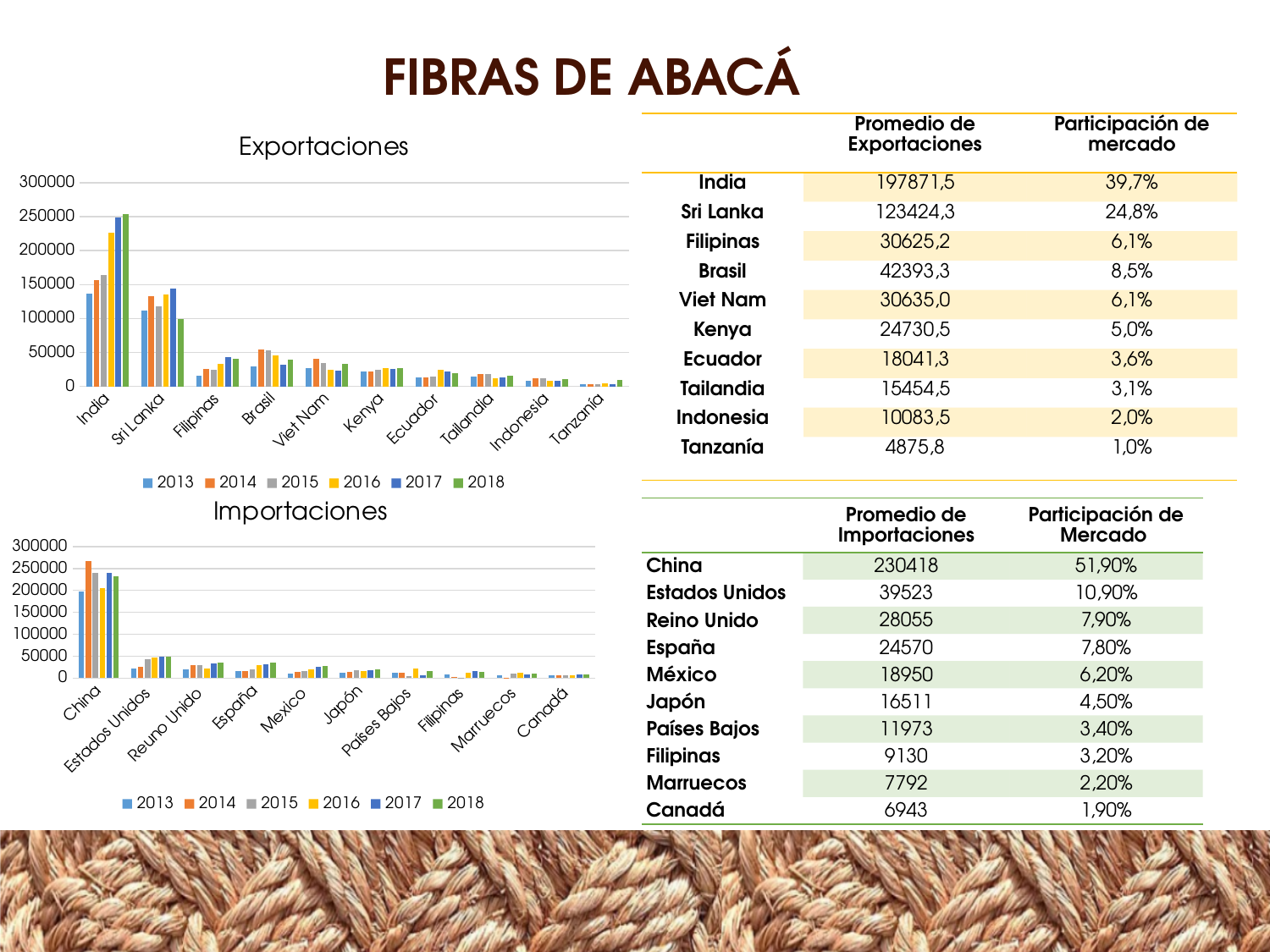

FIBRAS DE ABACÁ
|  | Promedio de Exportaciones | Participación de mercado |
| --- | --- | --- |
| India | 197871,5 | 39,7% |
| Sri Lanka | 123424,3 | 24,8% |
| Filipinas | 30625,2 | 6,1% |
| Brasil | 42393,3 | 8,5% |
| Viet Nam | 30635,0 | 6,1% |
| Kenya | 24730,5 | 5,0% |
| Ecuador | 18041,3 | 3,6% |
| Tailandia | 15454,5 | 3,1% |
| Indonesia | 10083,5 | 2,0% |
| Tanzanía | 4875,8 | 1,0% |

### Chart: Exportaciones

| Category | 2013 | 2014 | 2015 | 2016 | 2017 | 2018 |
|---|---|---|---|---|---|---|
| India | 136907.0 | 156834.0 | 164368.0 | 226849.0 | 248268.0 | 254003.0 |
| Sri Lanka | 111556.0 | 132397.0 | 118319.0 | 135544.0 | 143951.0 | 98779.0 |
| Filipinas | 16376.0 | 25991.0 | 24993.0 | 32862.0 | 43055.0 | 40474.0 |
| Brasil | 29000.0 | 54130.0 | 53643.0 | 45724.0 | 31792.0 | 40071.0 |
| Viet Nam | 27575.0 | 41047.0 | 34150.0 | 24190.0 | 23808.0 | 33040.0 |
| Kenya | 22224.0 | 21863.0 | 24189.0 | 27638.0 | 26001.0 | 26468.0 |
| Ecuador | 13935.0 | 12990.0 | 14771.0 | 25145.0 | 21843.0 | 19564.0 |
| Tailandia | 14577.0 | 18364.0 | 17931.0 | 12536.0 | 13337.0 | 15982.0 |
| Indonesia | 7854.0 | 12474.0 | 12402.0 | 8301.0 | 8220.0 | 11250.0 |
| Tanzanía | 3669.0 | 3674.0 | 3901.0 | 5058.0 | 3902.0 | 9051.0 |

### Chart: Importaciones

| Category | 2013 | 2014 | 2015 | 2016 | 2017 | 2018 |
|---|---|---|---|---|---|---|
| China | 197466.0 | 266675.0 | 239400.0 | 205259.0 | 240725.0 | 232982.0 |
| Estados Unidos  | 21926.0 | 26080.0 | 43498.0 | 47178.0 | 49539.0 | 48914.0 |
| Reuno Unido  | 20194.0 | 28920.0 | 29328.0 | 21895.0 | 32458.0 | 35536.0 |
| España | 15203.0 | 15484.0 | 20758.0 | 29236.0 | 31678.0 | 35059.0 |
| Mexico  | 10855.0 | 13679.0 | 16556.0 | 19715.0 | 24990.0 | 27902.0 |
| Japón | 12612.0 | 14106.0 | 17626.0 | 16487.0 | 18124.0 | 20108.0 |
| Países Bajos  | 11926.0 | 12737.0 | 3537.0 | 22012.0 | 6323.0 | 15303.0 |
| Filipinas  | 7442.0 | 2013.0 | 1402.0 | 12489.0 | 16958.0 | 14478.0 |
| Marruecos  | 5715.0 | 155.0 | 9924.0 | 11926.0 | 8999.0 | 10030.0 |
| Canadá  | 6817.0 | 6188.0 | 6239.0 | 6509.0 | 7542.0 | 8360.0 |
|  | Promedio de Importaciones | Participación de Mercado |
| --- | --- | --- |
| China | 230418 | 51,90% |
| Estados Unidos | 39523 | 10,90% |
| Reino Unido | 28055 | 7,90% |
| España | 24570 | 7,80% |
| México | 18950 | 6,20% |
| Japón | 16511 | 4,50% |
| Países Bajos | 11973 | 3,40% |
| Filipinas | 9130 | 3,20% |
| Marruecos | 7792 | 2,20% |
| Canadá | 6943 | 1,90% |